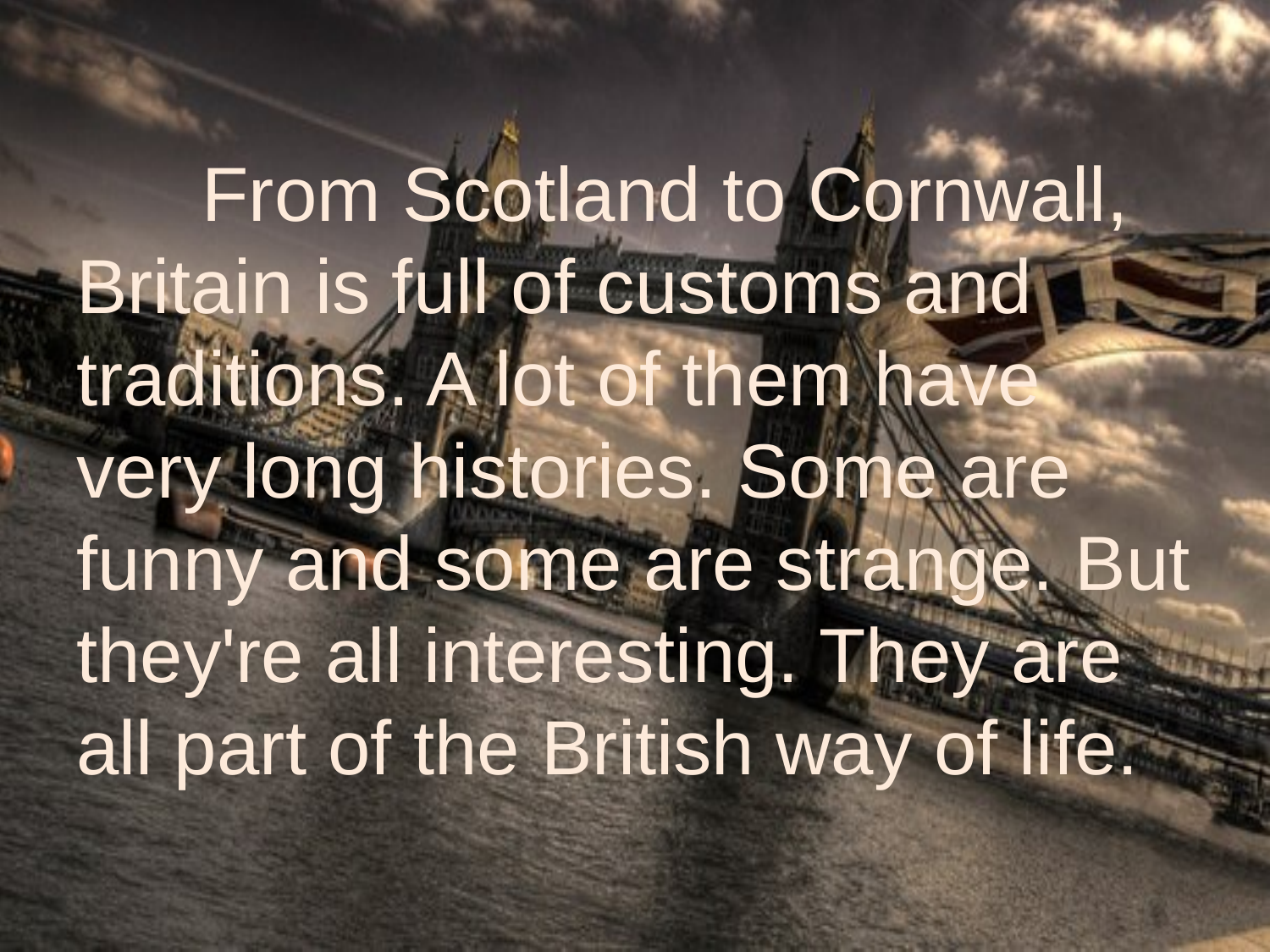

# From Scotland to Cornwall, Britain is full of customs and traditions. A lot of them have very long histories. Some are funny and some are strange. But they're all interesting. They are all part of the British way of life.